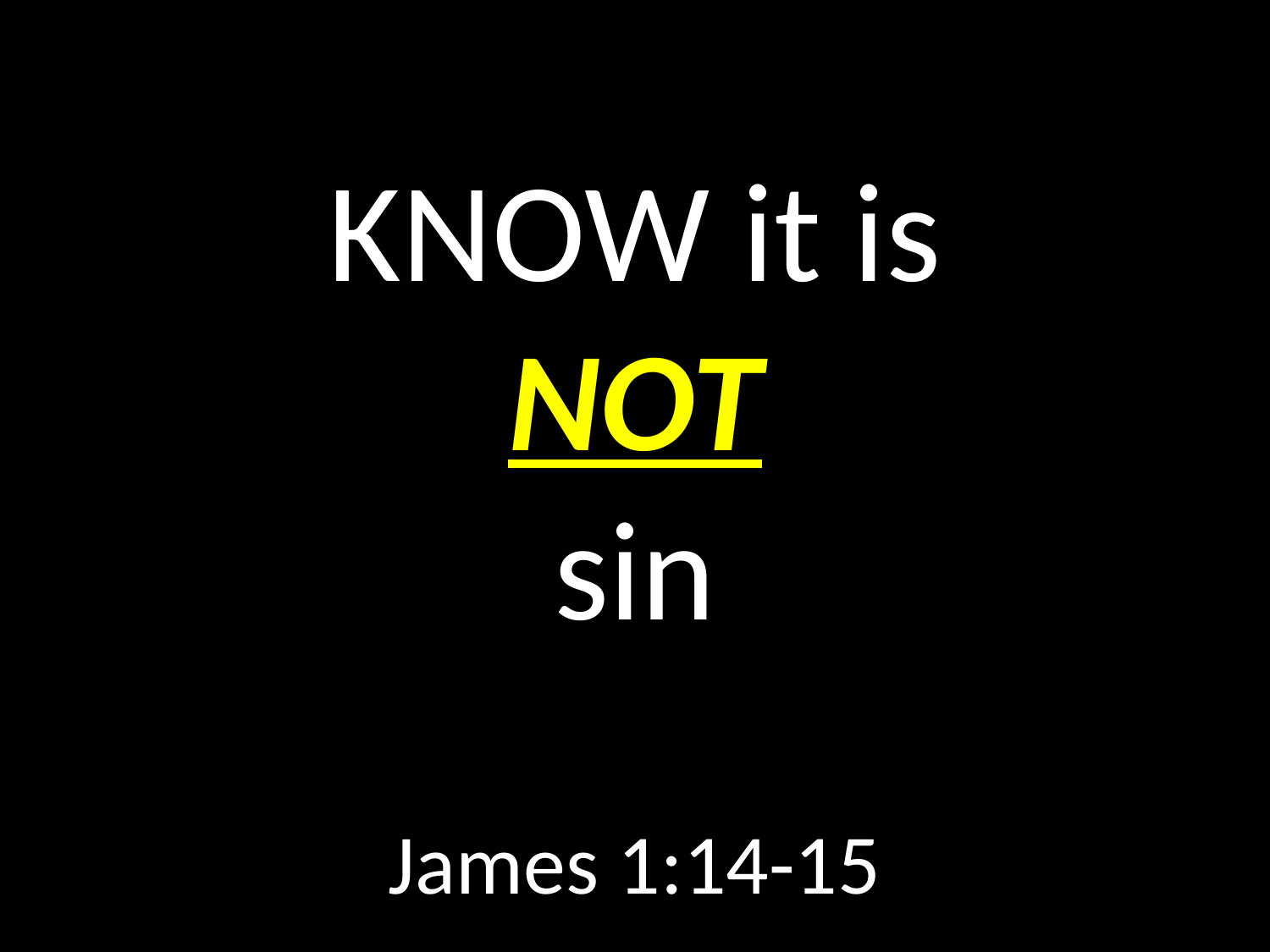

# KNOW it is NOT sin
GOD
GOD
James 1:14-15